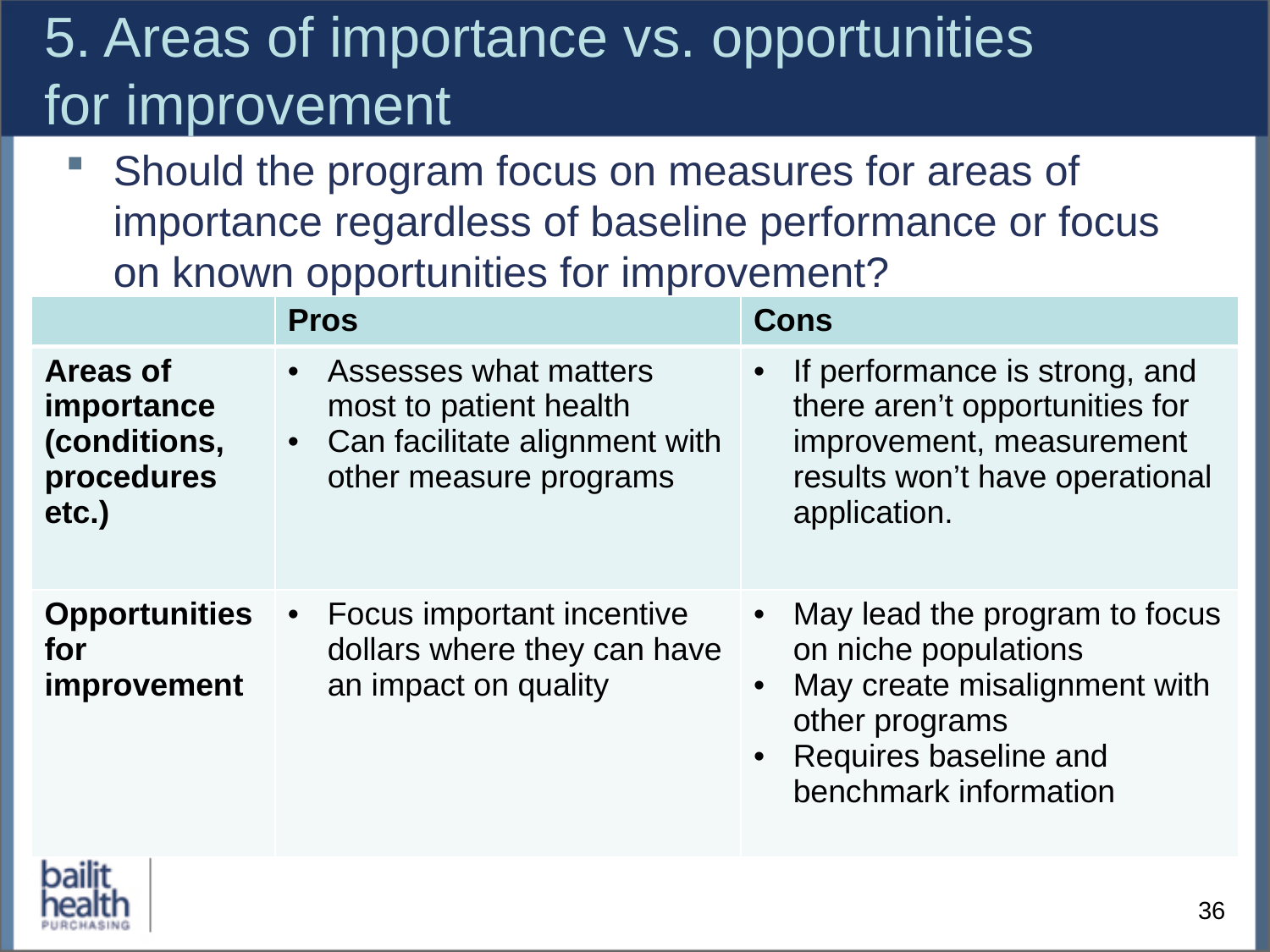

# 5. Areas of importance vs. opportunities for improvement
Should the program focus on measures for areas of importance regardless of baseline performance or focus on known opportunities for improvement?
|  | Pros | Cons |
| --- | --- | --- |
| Areas of importance (conditions, procedures etc.) | Assesses what matters most to patient health Can facilitate alignment with other measure programs | If performance is strong, and there aren’t opportunities for improvement, measurement results won’t have operational application. |
| Opportunities for improvement | Focus important incentive dollars where they can have an impact on quality | May lead the program to focus on niche populations May create misalignment with other programs Requires baseline and benchmark information |
36